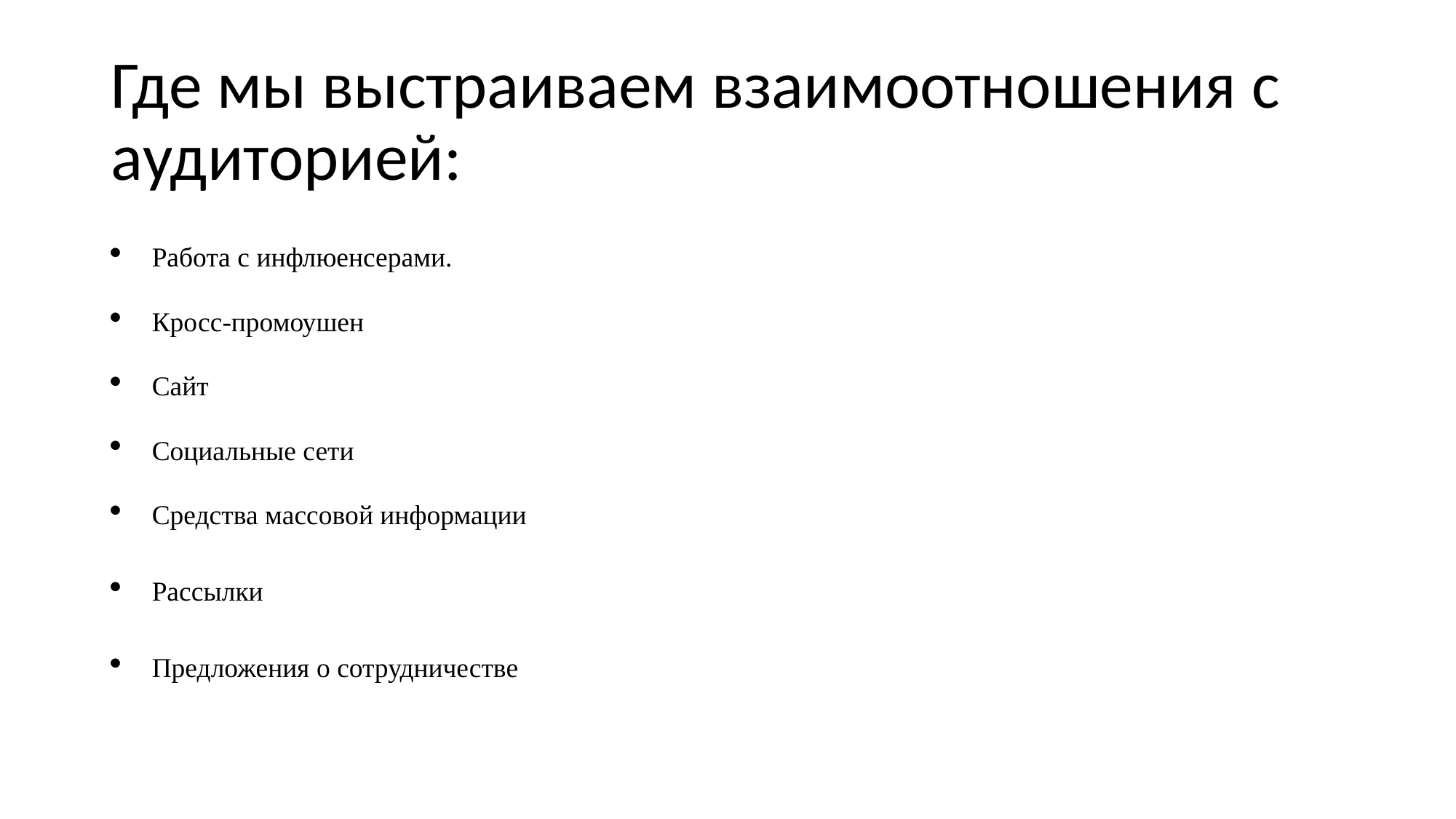

# Где мы выстраиваем взаимоотношения с аудиторией:
Работа с инфлюенсерами.
Кросс-промоушен
Сайт
Социальные сети
Средства массовой информации
Рассылки
Предложения о сотрудничестве